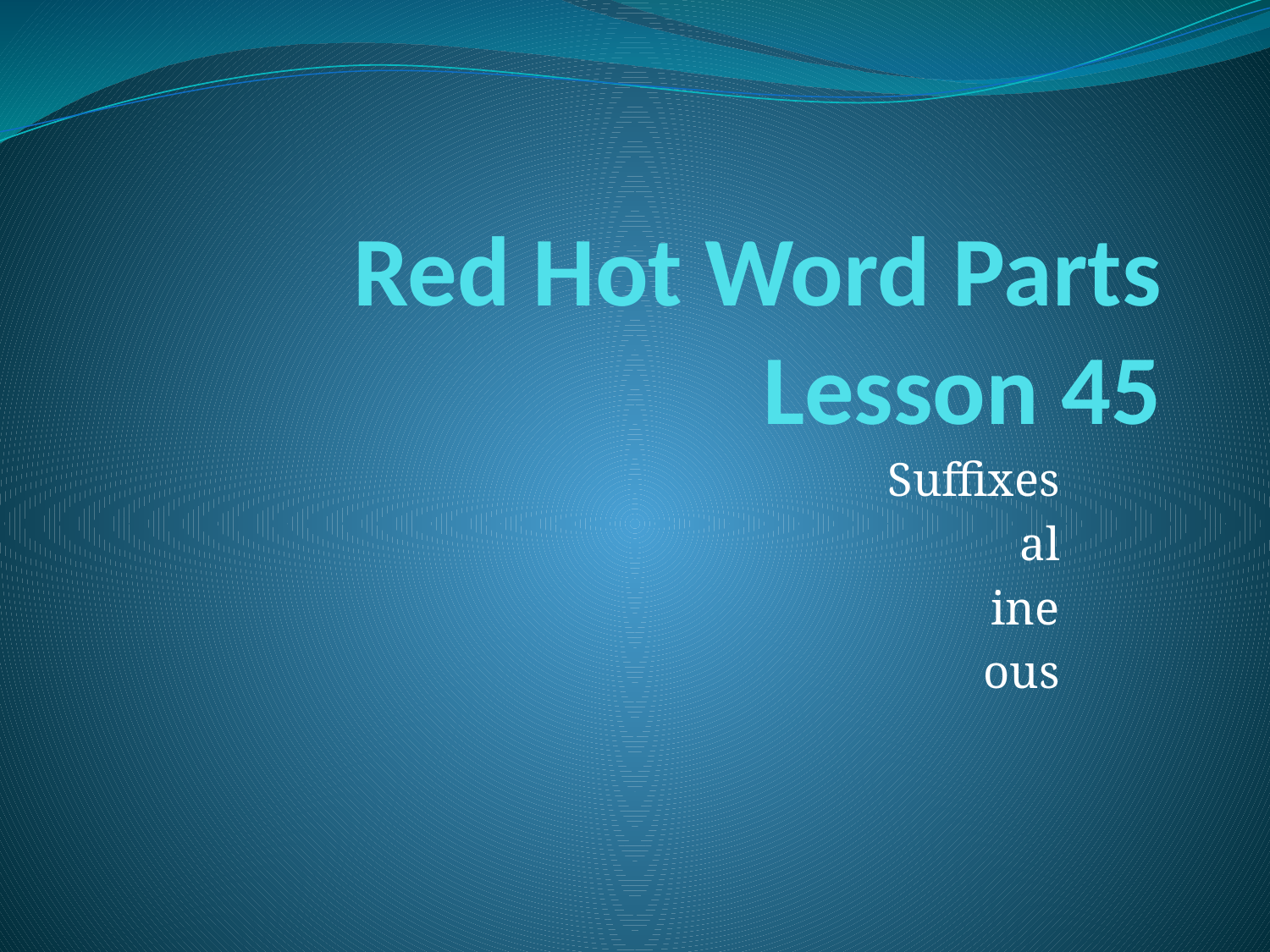

# Red Hot Word Parts Lesson 45
Suffixes
al
ine
ous